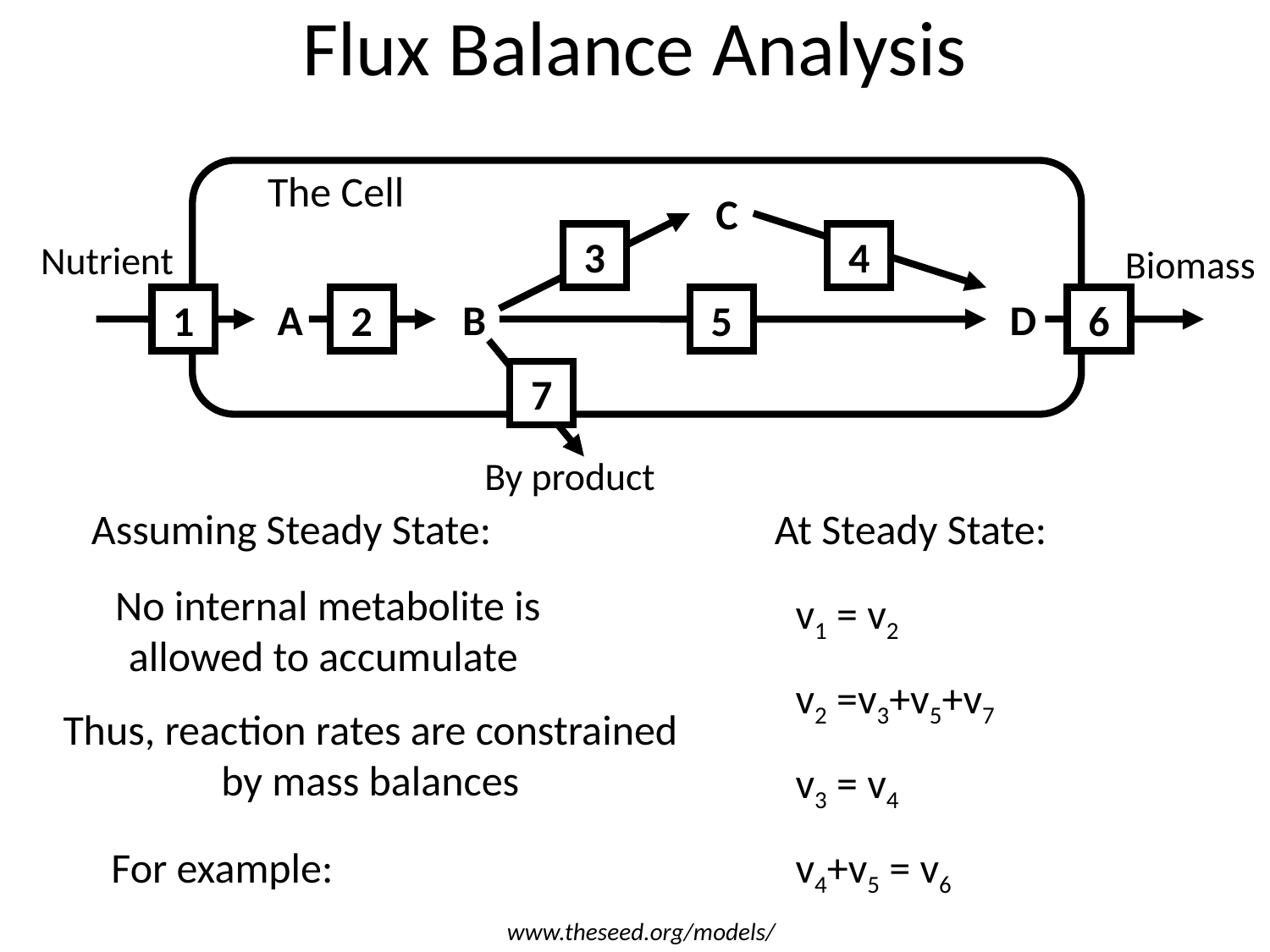

Flux Balance Analysis
The Cell

C

3
4
Nutrient
Biomass
1
A
2
B
5
D
6

7
By product
Assuming Steady State:
At Steady State:
No internal metabolite is allowed to accumulate
v1 = v2
v2 =v3+v5+v7
Thus, reaction rates are constrained by mass balances
v3 = v4
For example:
v4+v5 = v6
www.theseed.org/models/